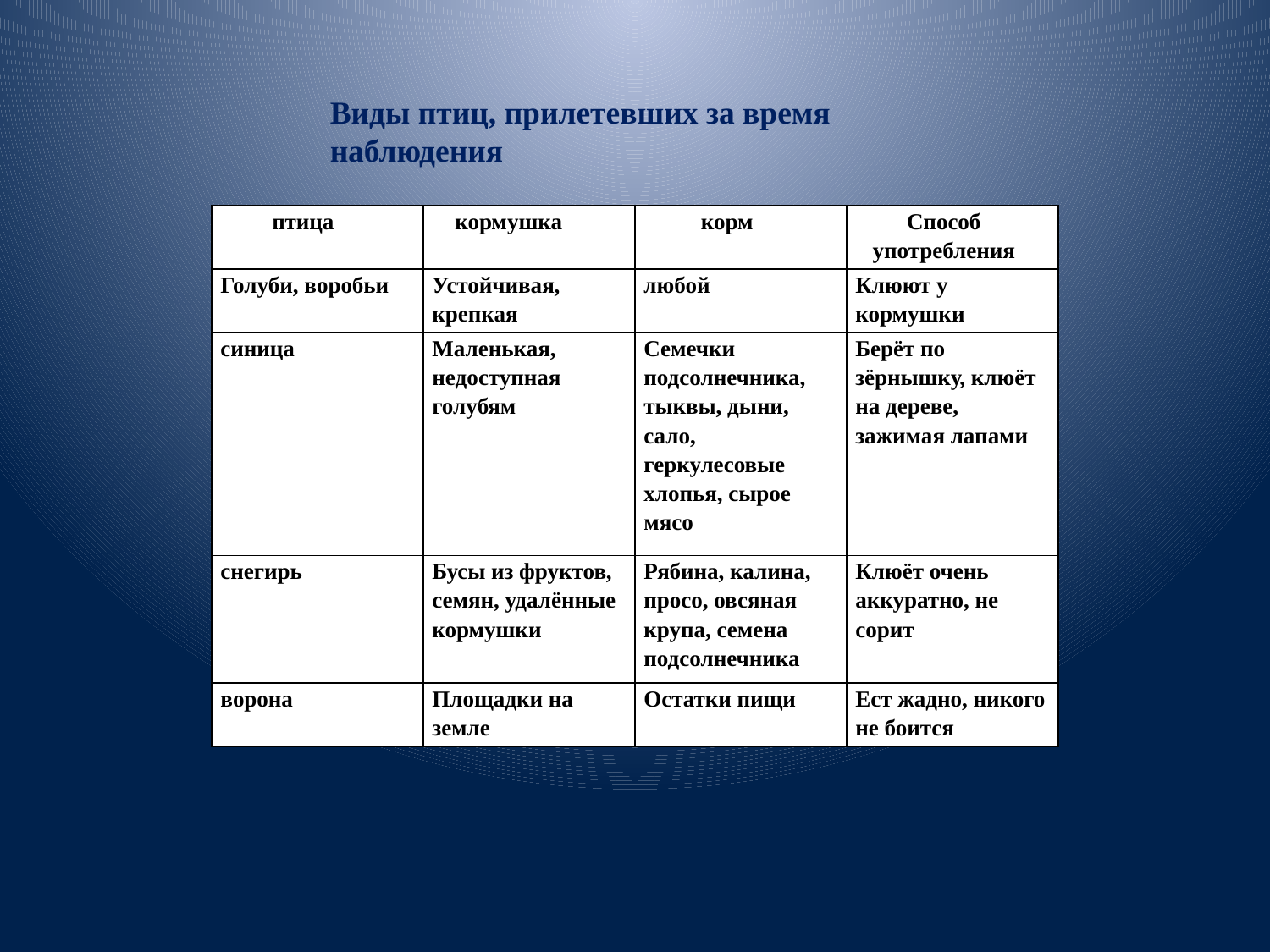

Виды птиц, прилетевших за время       наблюдения
| птица | кормушка | корм | Способ употребления |
| --- | --- | --- | --- |
| Голуби, воробьи | Устойчивая, крепкая | любой | Клюют у кормушки |
| синица | Маленькая, недоступная голубям | Семечки подсолнечника, тыквы, дыни, сало, геркулесовые хлопья, сырое мясо | Берёт по зёрнышку, клюёт на дереве, зажимая лапами |
| снегирь | Бусы из фруктов, семян, удалённые кормушки | Рябина, калина, просо, овсяная крупа, семена подсолнечника | Клюёт очень аккуратно, не сорит |
| ворона | Площадки на земле | Остатки пищи | Ест жадно, никого не боится |